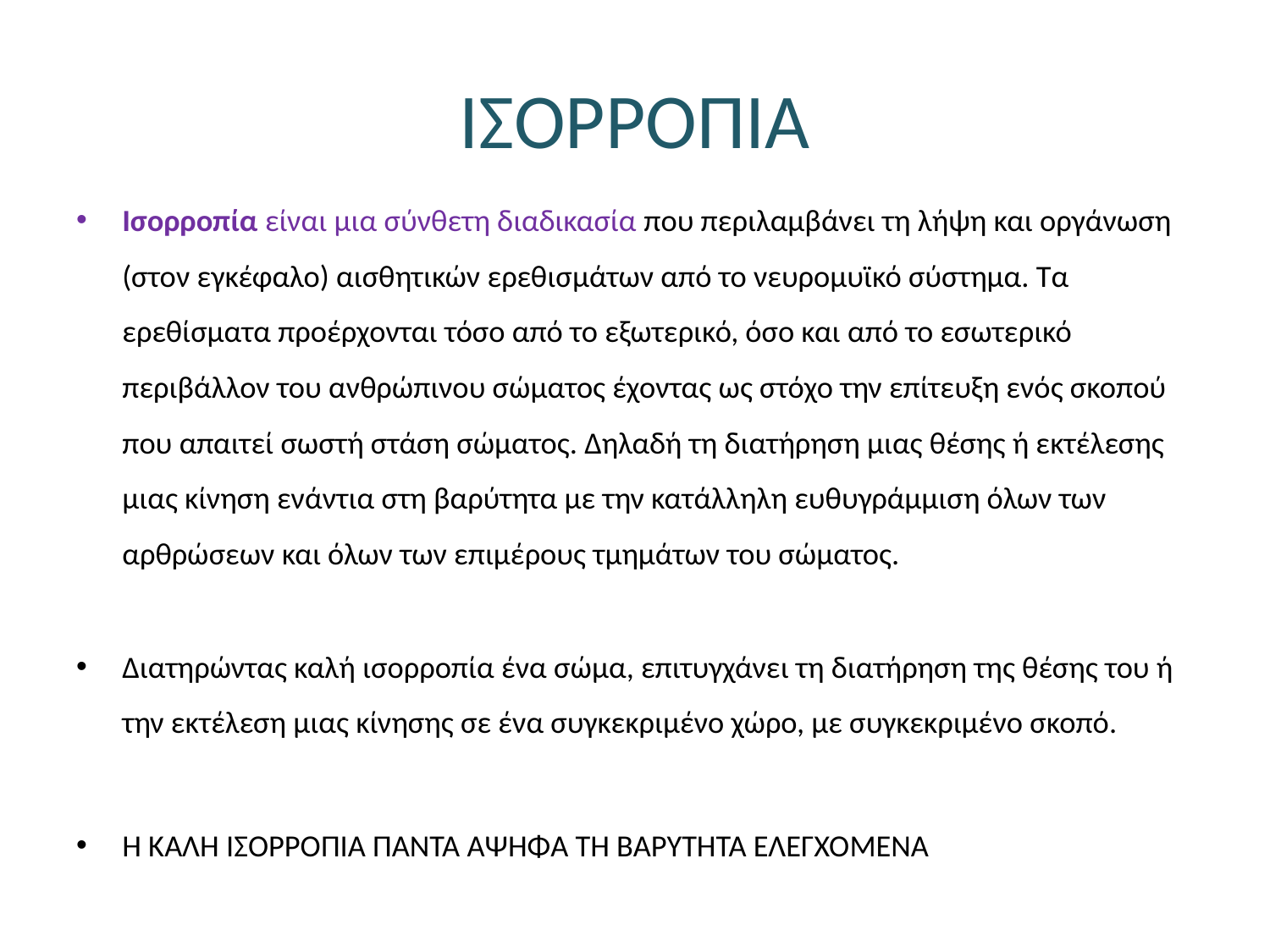

# ΙΣΟΡΡΟΠΙΑ
Ισορροπία είναι μια σύνθετη διαδικασία που περιλαμβάνει τη λήψη και οργάνωση (στον εγκέφαλο) αισθητικών ερεθισμάτων από το νευρομυϊκό σύστημα. Τα ερεθίσματα προέρχονται τόσο από το εξωτερικό, όσο και από το εσωτερικό περιβάλλον του ανθρώπινου σώματος έχοντας ως στόχο την επίτευξη ενός σκοπού που απαιτεί σωστή στάση σώματος. Δηλαδή τη διατήρηση μιας θέσης ή εκτέλεσης μιας κίνηση ενάντια στη βαρύτητα με την κατάλληλη ευθυγράμμιση όλων των αρθρώσεων και όλων των επιμέρους τμημάτων του σώματος.

Διατηρώντας καλή ισορροπία ένα σώμα, επιτυγχάνει τη διατήρηση της θέσης του ή την εκτέλεση μιας κίνησης σε ένα συγκεκριμένο χώρο, με συγκεκριμένο σκοπό.

Η ΚΑΛΗ ΙΣΟΡΡΟΠΙΑ ΠΑΝΤΑ ΑΨΗΦΑ ΤΗ ΒΑΡΥΤΗΤΑ ΕΛΕΓΧΟΜΕΝΑ